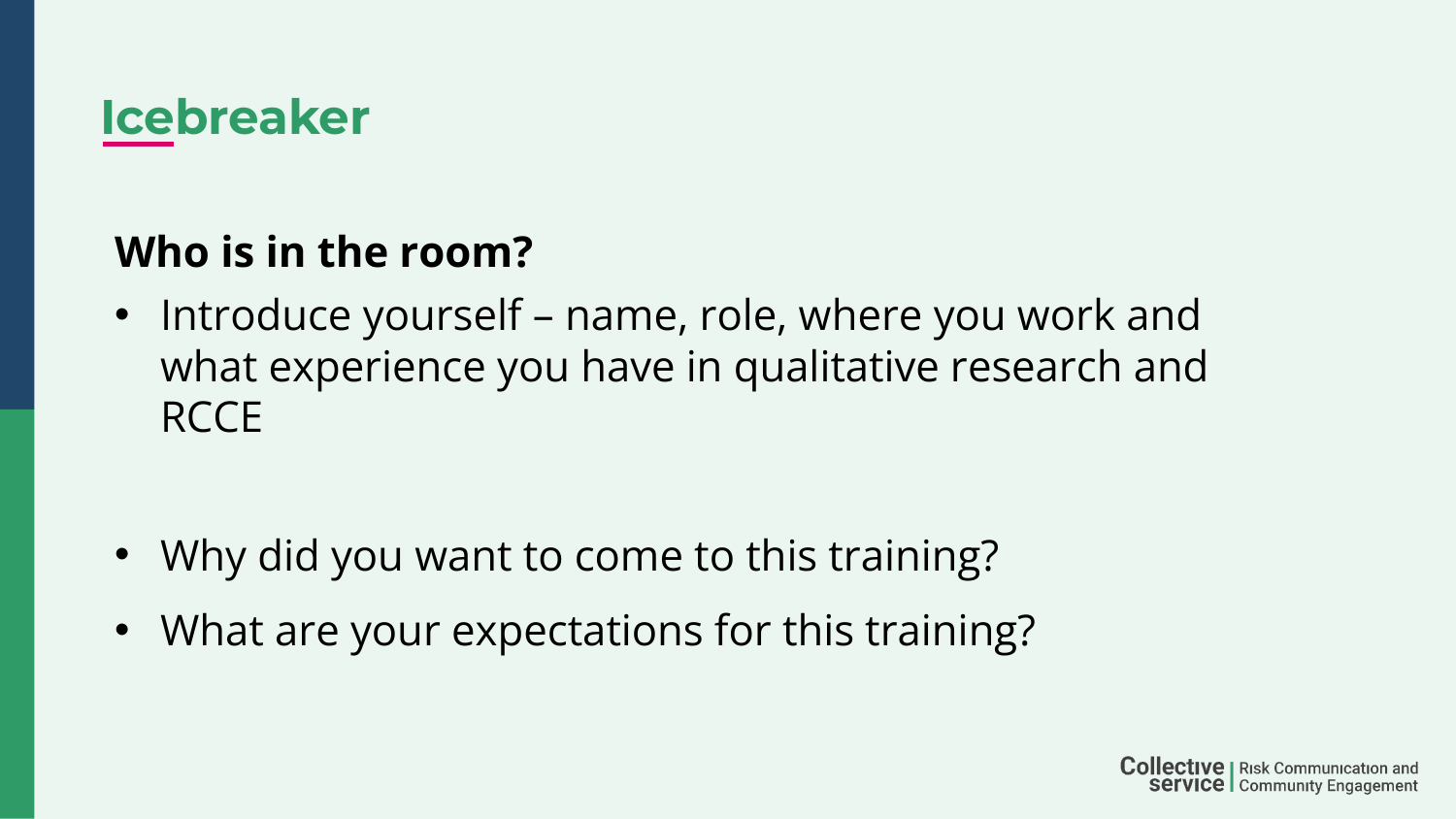

# Icebreaker
Who is in the room?
Introduce yourself – name, role, where you work and what experience you have in qualitative research and RCCE

Why did you want to come to this training?
What are your expectations for this training?